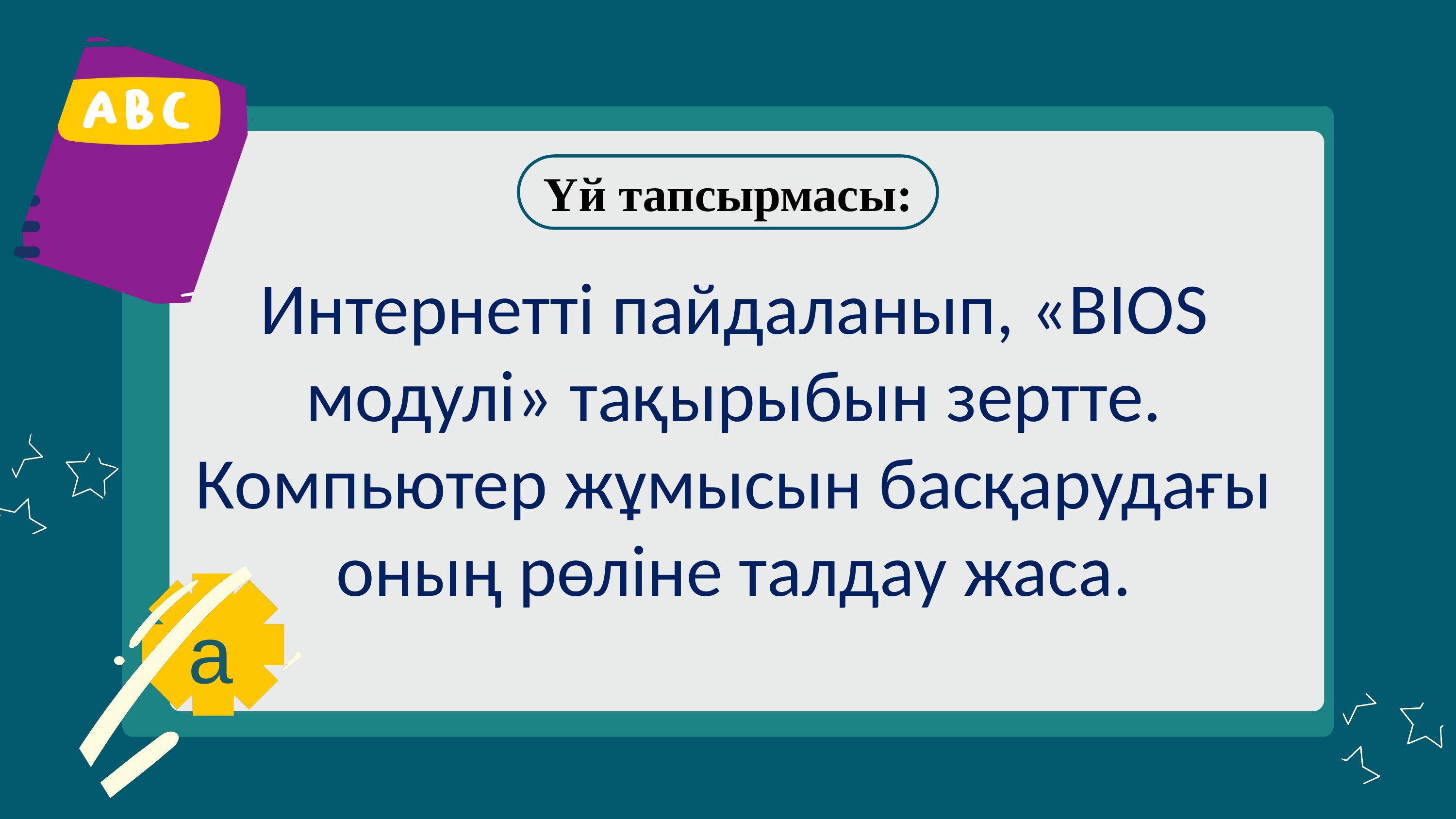

Үй тапсырмасы:
Интернетті пайдаланып, «BIOS модулi» тақырыбын зертте. Компьютер жұмысын басқарудағы оның рөліне талдау жаса.

a